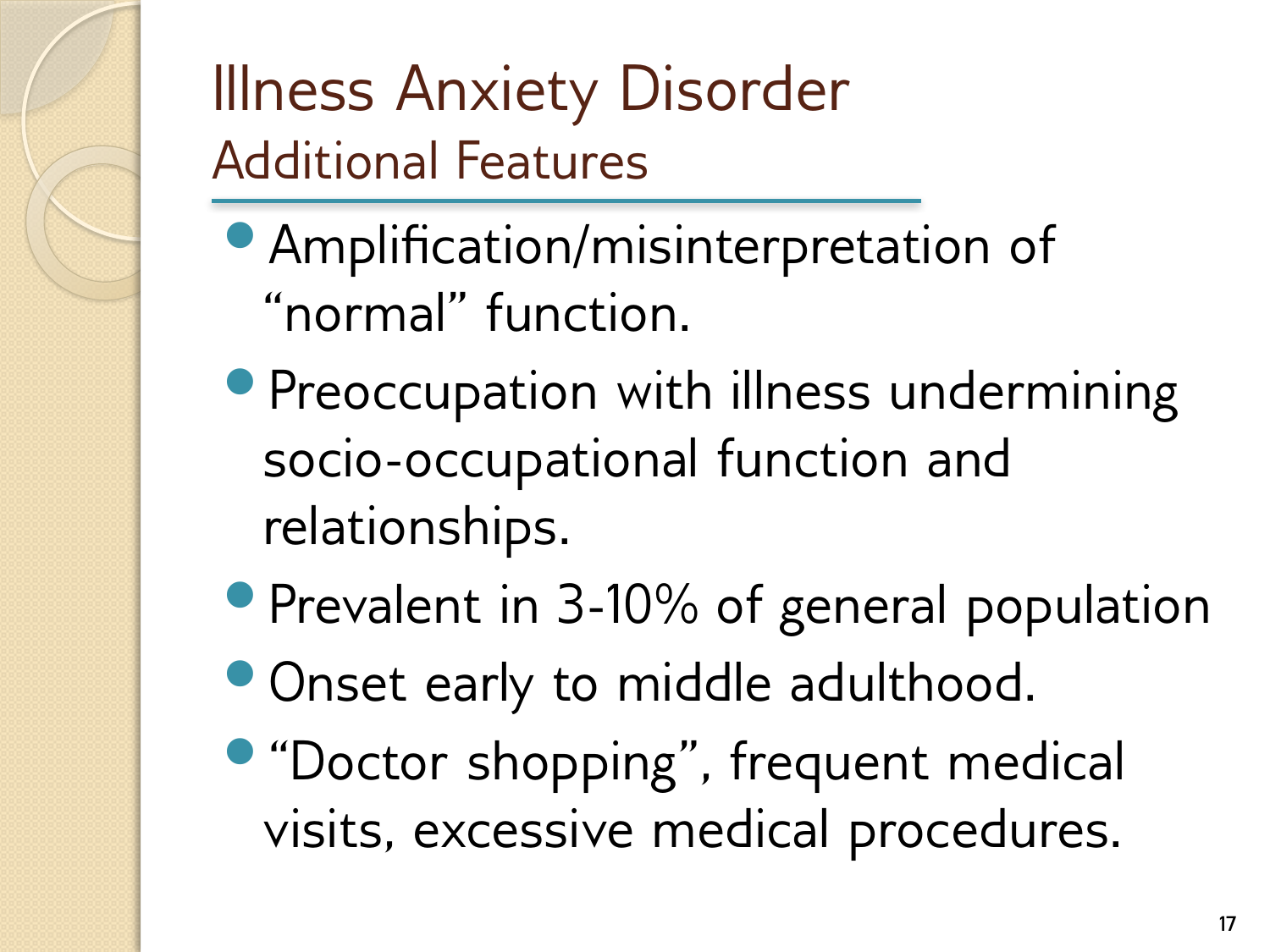

# Illness Anxiety Disorder Additional Features
Amplification/misinterpretation of “normal” function.
Preoccupation with illness undermining socio-occupational function and relationships.
Prevalent in 3-10% of general population
Onset early to middle adulthood.
“Doctor shopping”, frequent medical visits, excessive medical procedures.
17